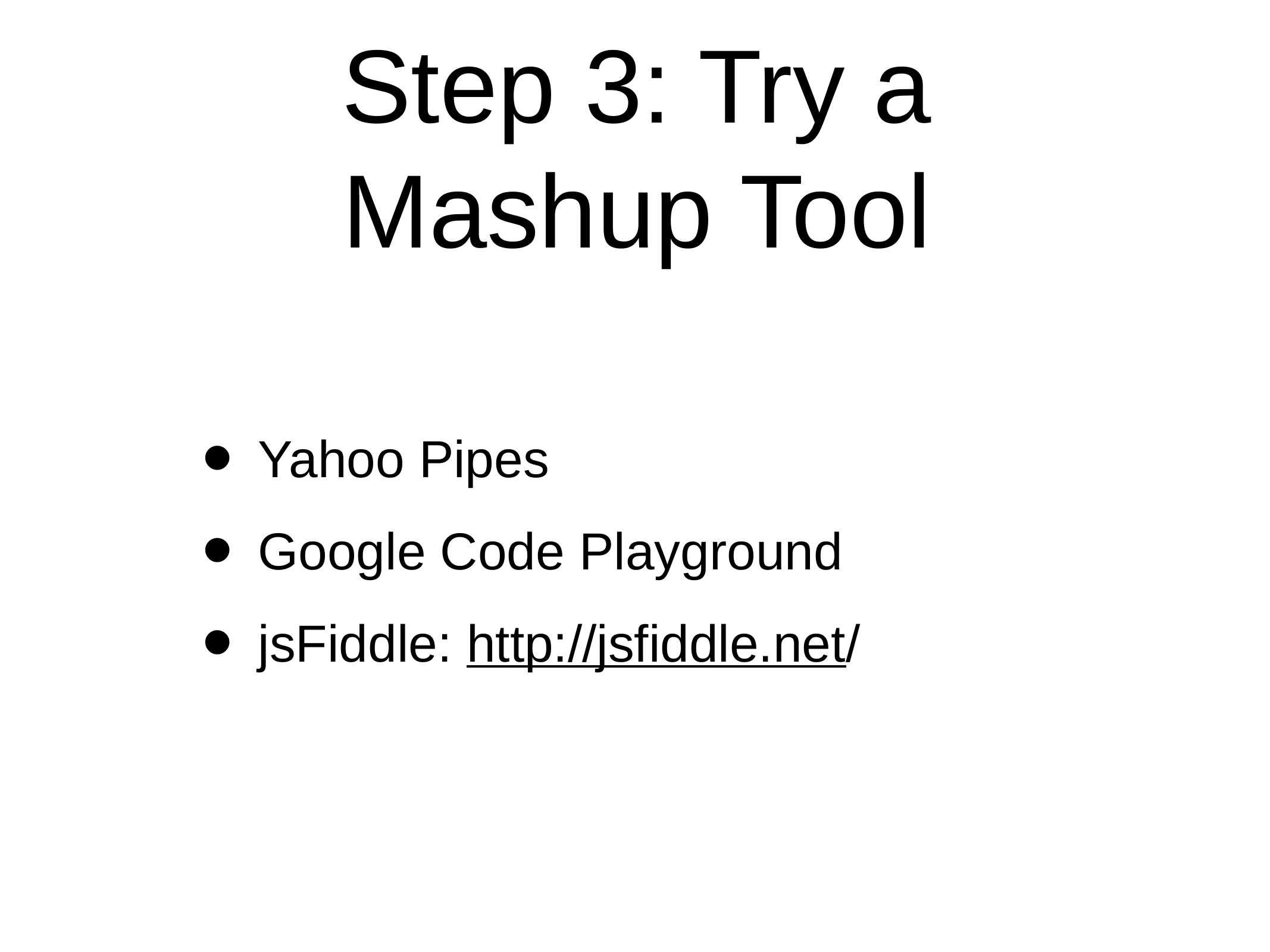

# Step 3: Try a Mashup Tool
Yahoo Pipes
Google Code Playground
jsFiddle: http://jsfiddle.net/